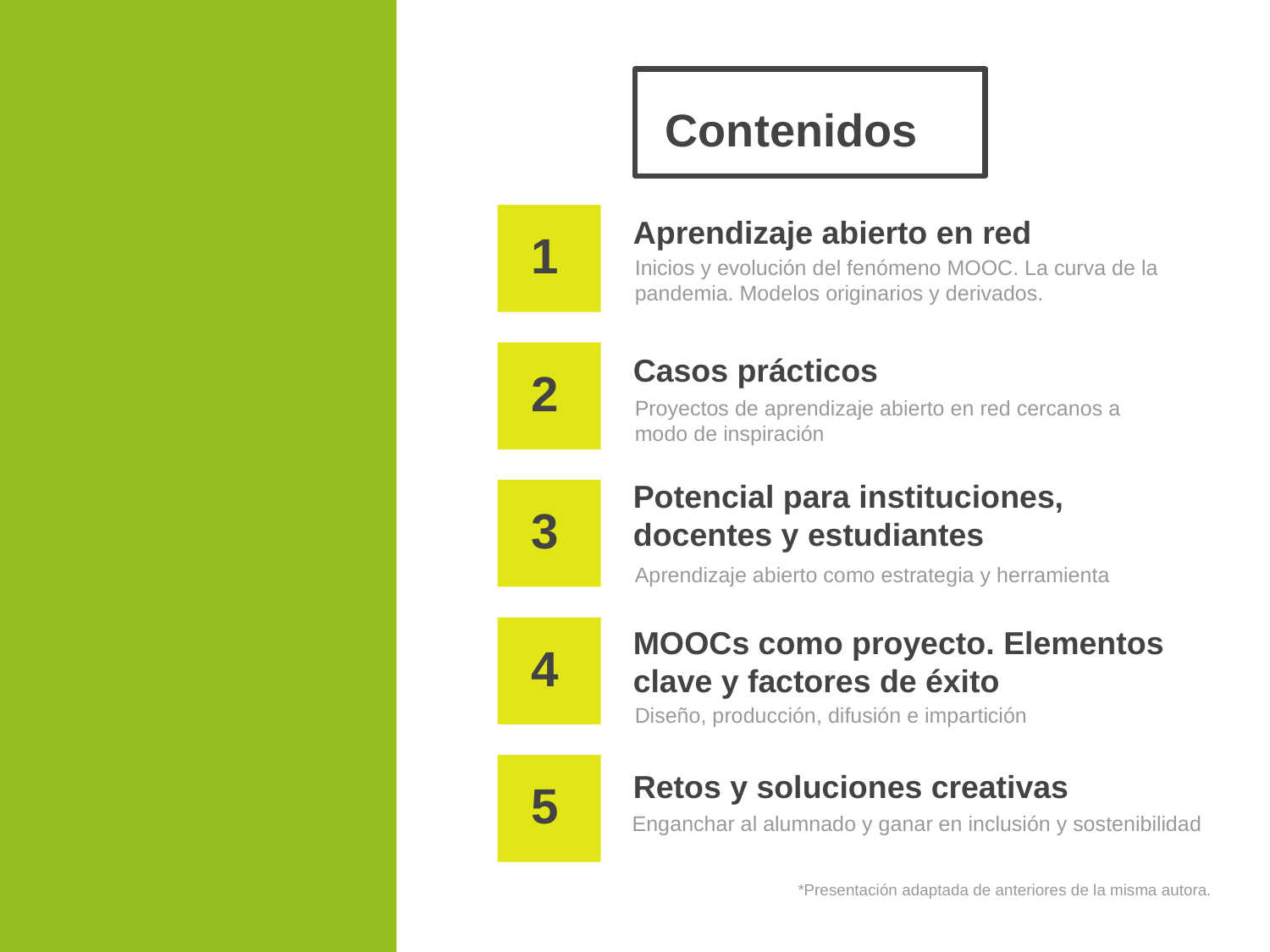

# Contenidos

Aprendizaje abierto en red
1
Inicios y evolución del fenómeno MOOC. La curva de la pandemia. Modelos originarios y derivados.

Casos prácticos
2
Proyectos de aprendizaje abierto en red cercanos a modo de inspiración

Potencial para instituciones, docentes y estudiantes

3
Aprendizaje abierto como estrategia y herramienta

MOOCs como proyecto. Elementos clave y factores de éxito
4
Diseño, producción, difusión e impartición

Retos y soluciones creativas
5
Enganchar al alumnado y ganar en inclusión y sostenibilidad
*Presentación adaptada de anteriores de la misma autora.